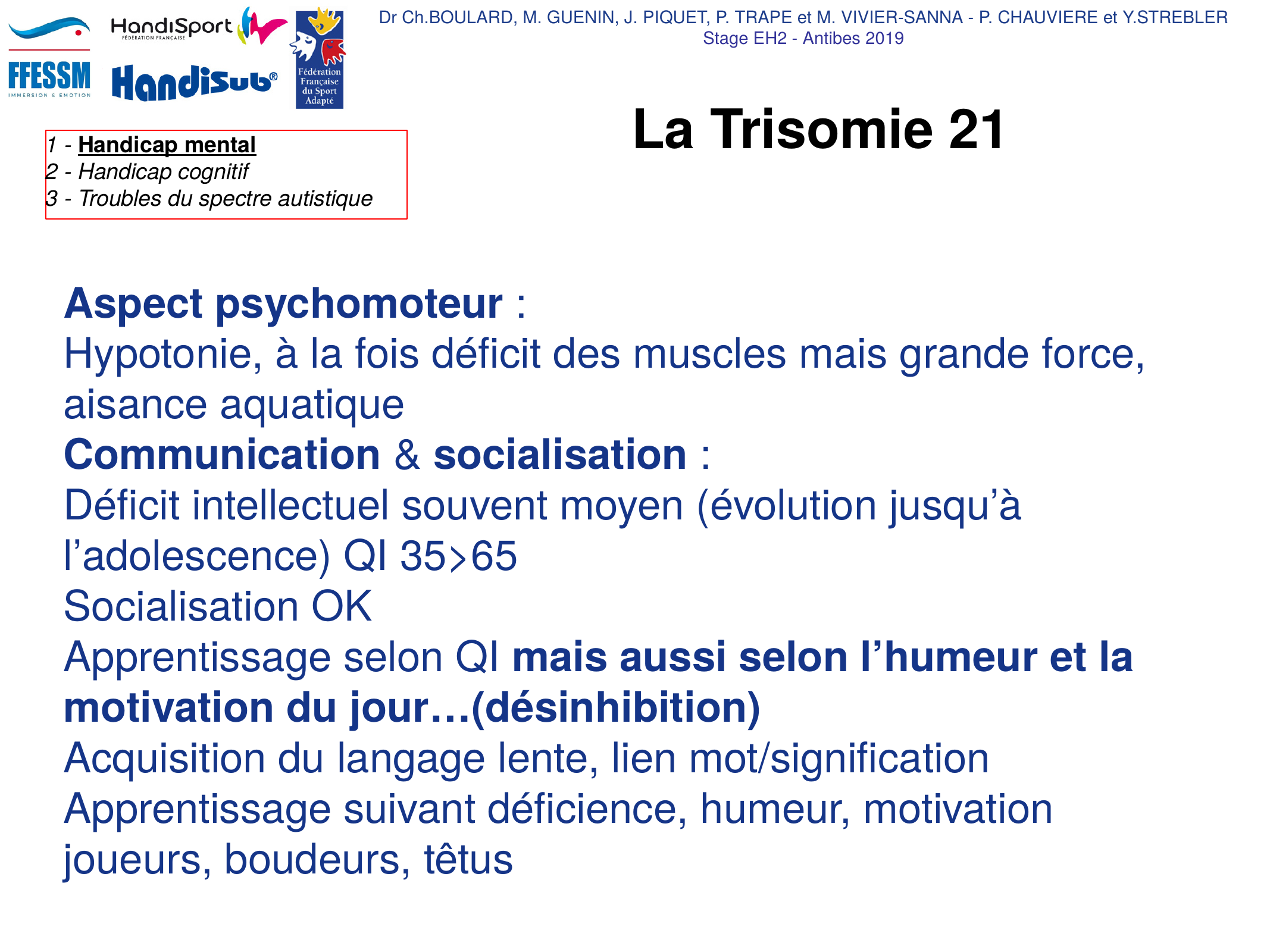

# La Trisomie 21

Aspect psychomoteur :
Hypotonie, à la fois déficit des muscles mais grande force, aisance aquatique
Communication & socialisation :
Déficit intellectuel souvent moyen (évolution jusqu’à l’adolescence) QI 35>65
Socialisation OK
Apprentissage selon QI mais aussi selon l’humeur et la motivation du jour…(désinhibition)
Acquisition du langage lente, lien mot/signification
Apprentissage suivant déficience, humeur, motivation joueurs, boudeurs, têtus